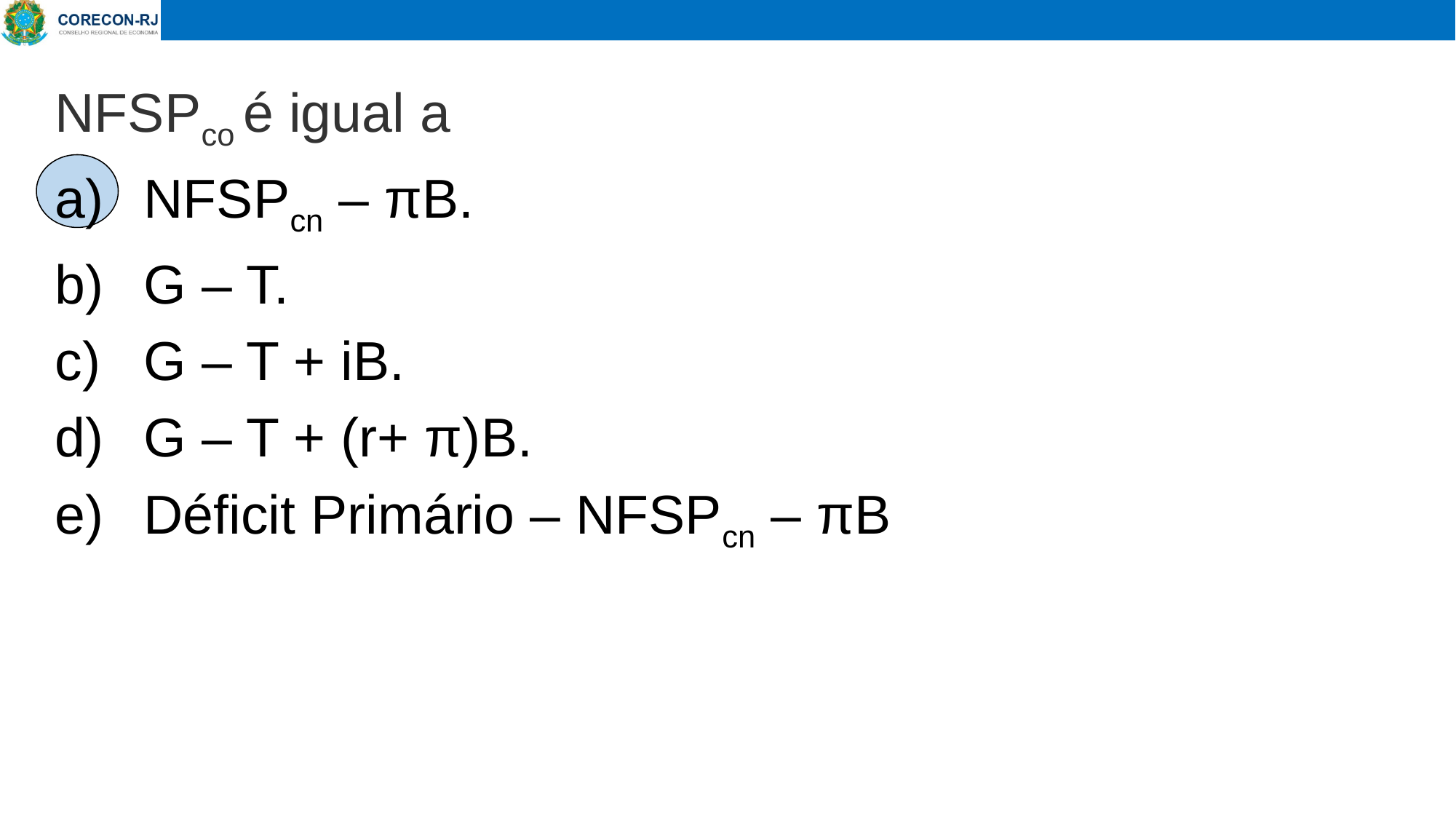

# NFSPco é igual a
NFSPcn – πB.
G – T.
G – T + iB.
G – T + (r+ π)B.
Déficit Primário – NFSPcn – πB